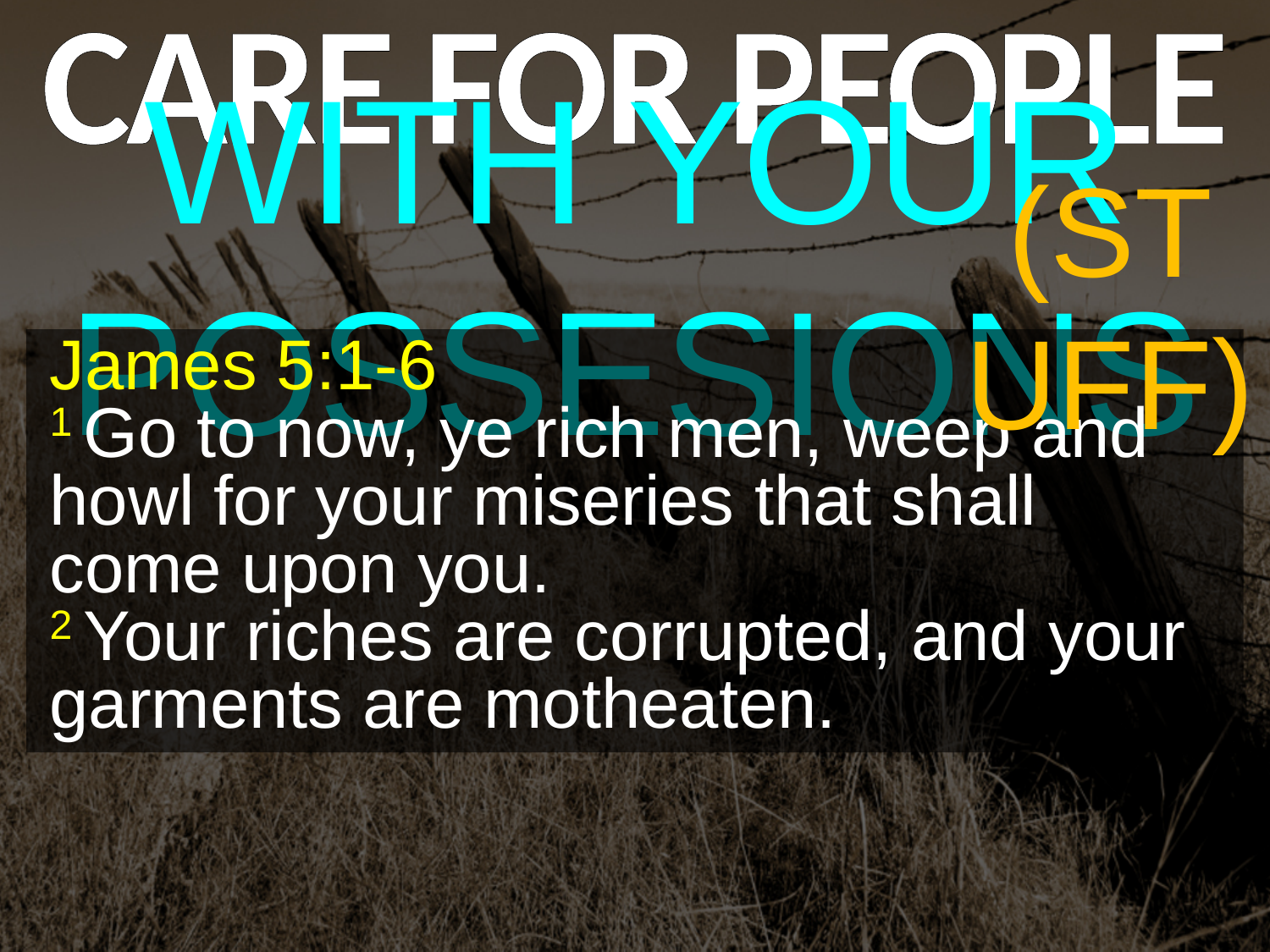

CARE FOR PEOPLE
WITH YOUR POSSESIONS
(STUFF)

James 5:1-6
1 Go to now, ye rich men, weep and howl for your miseries that shall come upon you.
2 Your riches are corrupted, and your garments are motheaten.